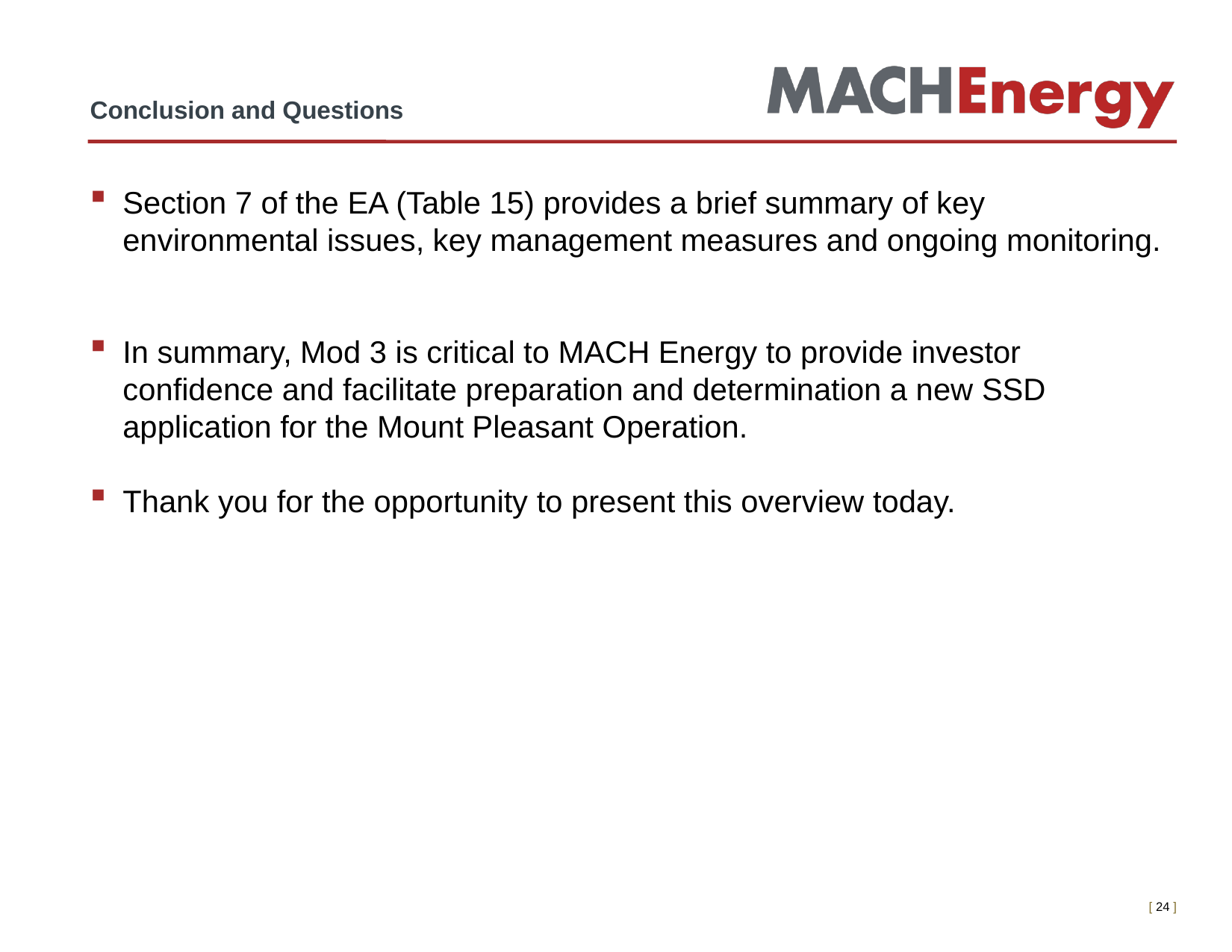

# Conclusion and Questions
Section 7 of the EA (Table 15) provides a brief summary of key environmental issues, key management measures and ongoing monitoring.
In summary, Mod 3 is critical to MACH Energy to provide investor confidence and facilitate preparation and determination a new SSD application for the Mount Pleasant Operation.
Thank you for the opportunity to present this overview today.

[ 24 ]